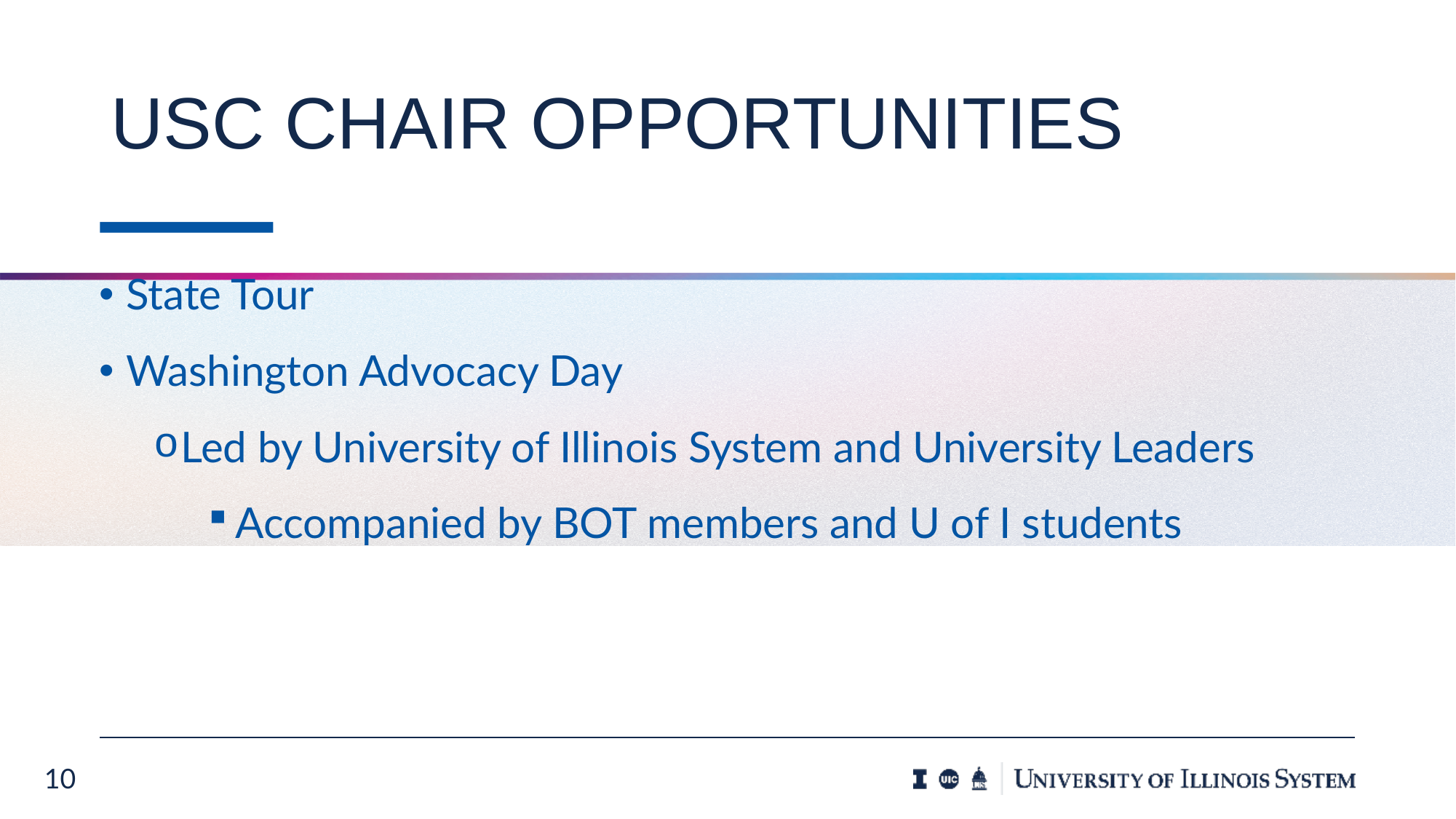

# USC Chair Opportunities

State Tour
Washington Advocacy Day
Led by University of Illinois System and University Leaders
Accompanied by BOT members and U of I students

10